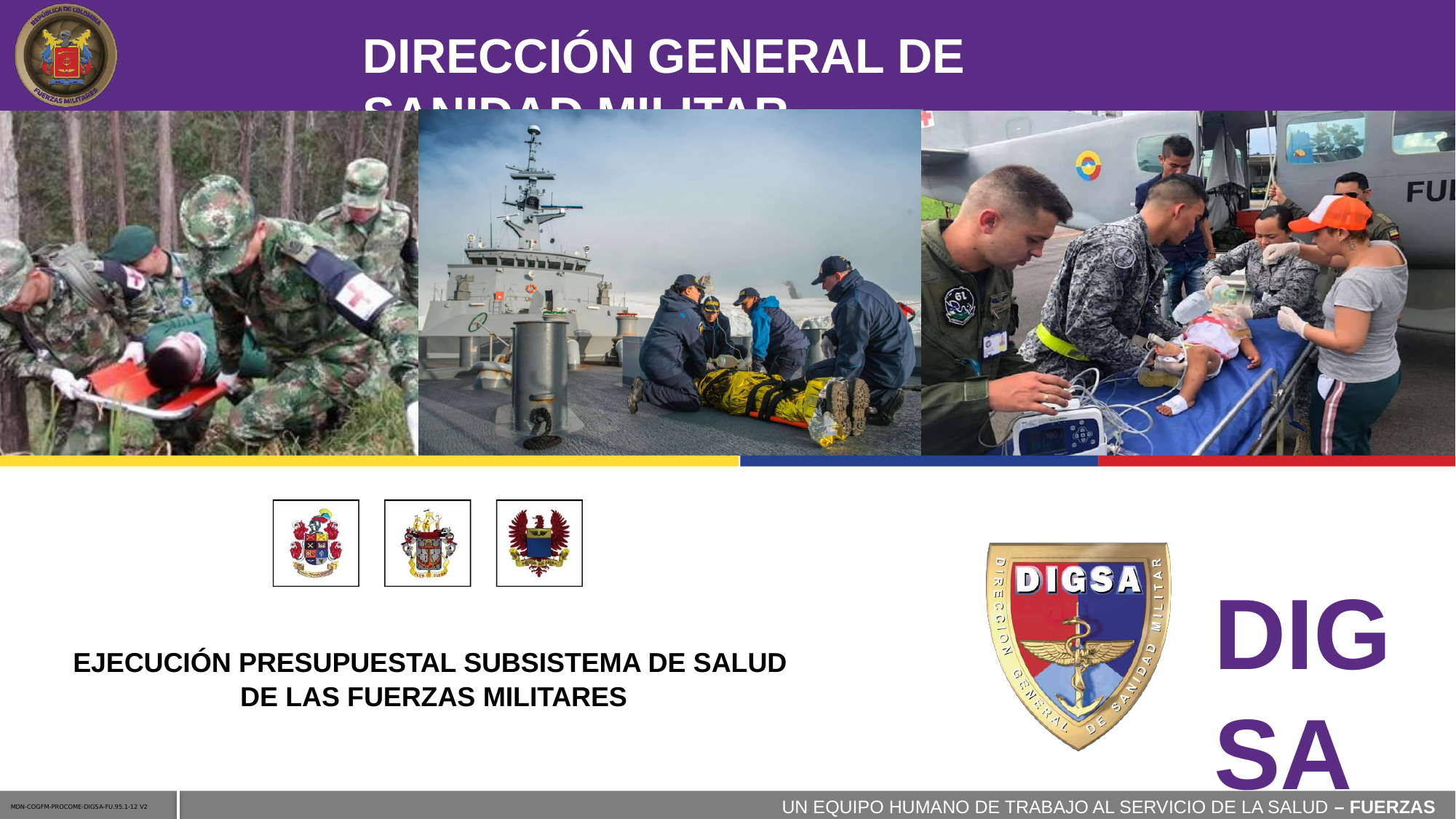

EJECUCIÓN PRESUPUESTAL SUBSISTEMA DE SALUD
 DE LAS FUERZAS MILITARES